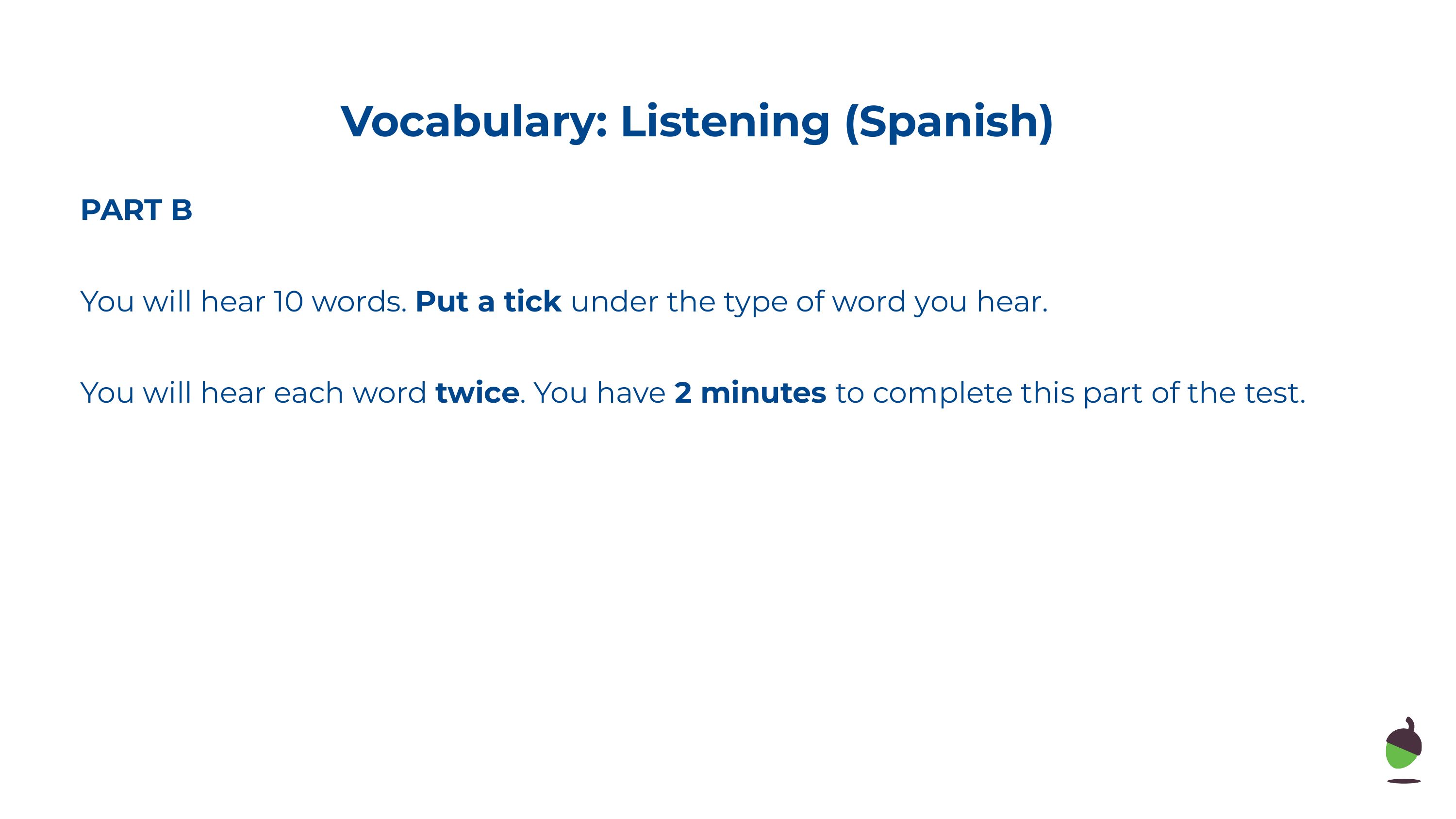

Vocabulary: Listening (Spanish)

PART B

You will hear 10 words. Put a tick under the type of word you hear.

You will hear each word twice. You have 2 minutes to complete this part of the test.